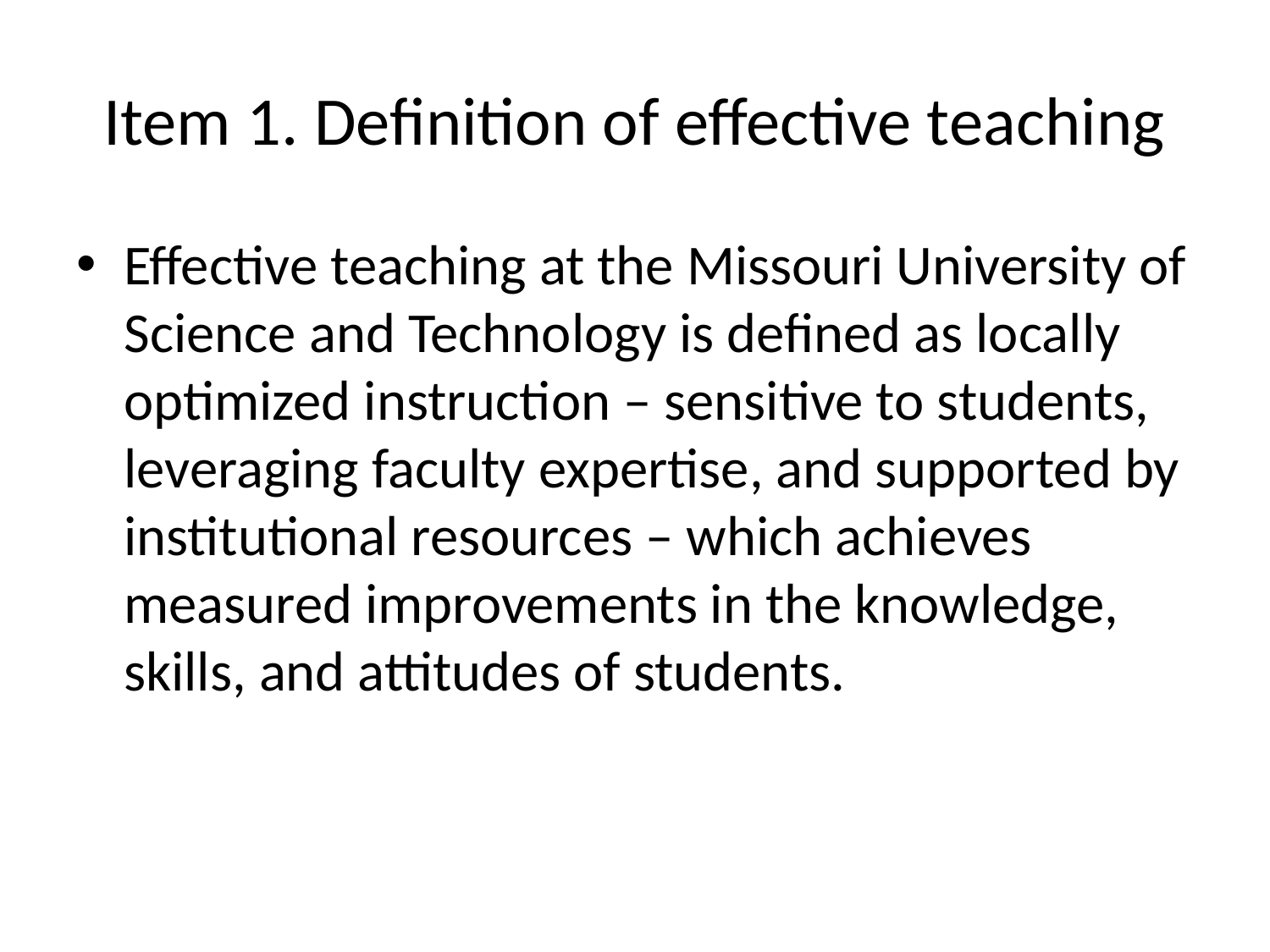

# Item 1. Definition of effective teaching
Effective teaching at the Missouri University of Science and Technology is defined as locally optimized instruction – sensitive to students, leveraging faculty expertise, and supported by institutional resources – which achieves measured improvements in the knowledge, skills, and attitudes of students.